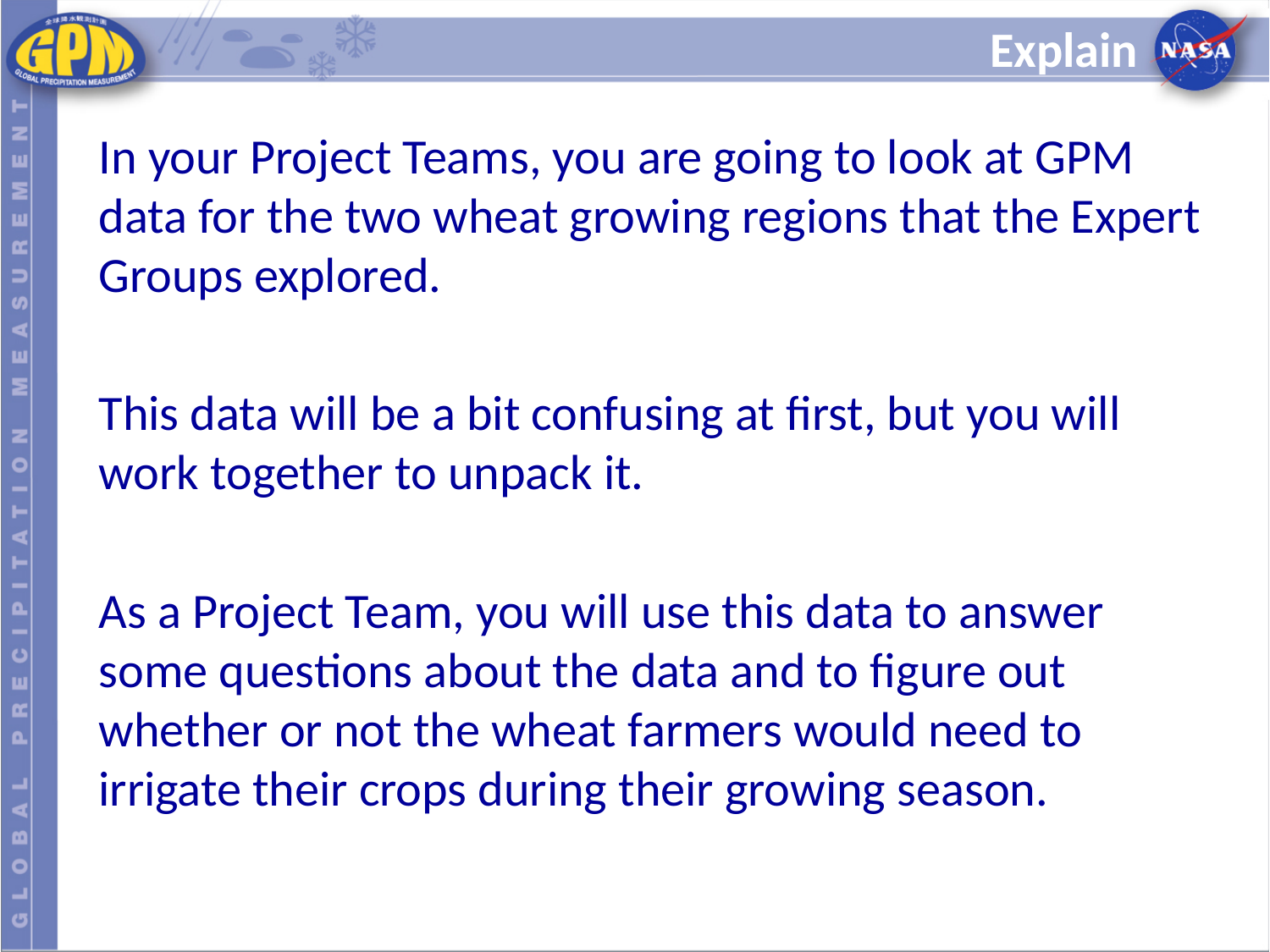

# Explain
In your Project Teams, you are going to look at GPM data for the two wheat growing regions that the Expert Groups explored.

This data will be a bit confusing at first, but you will work together to unpack it.

As a Project Team, you will use this data to answer some questions about the data and to figure out whether or not the wheat farmers would need to irrigate their crops during their growing season.